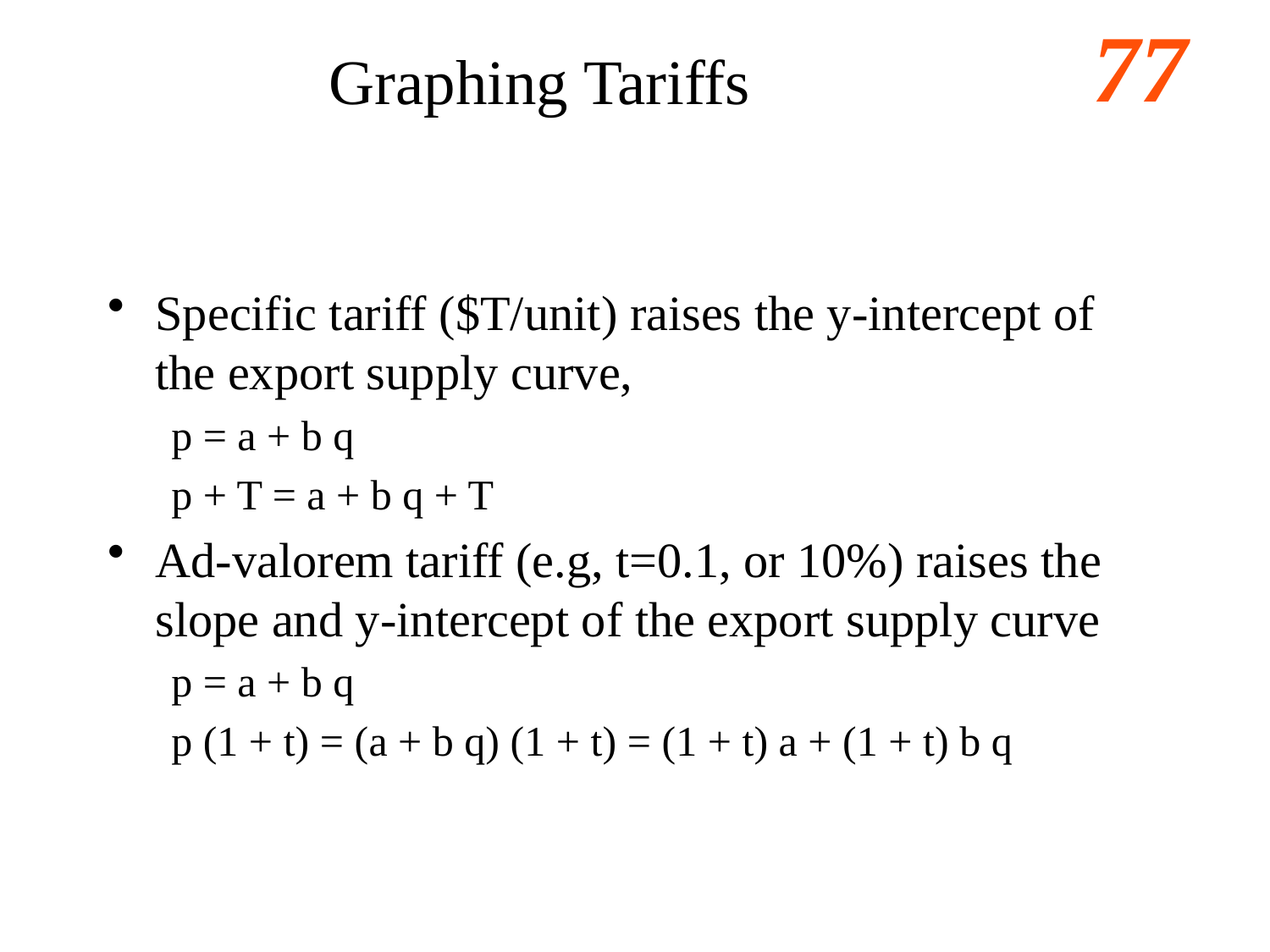

# Graphing Tariffs
Specific tariff ($T/unit) raises the y-intercept of the export supply curve,
p = a + b q
p + T = a + b q + T
Ad-valorem tariff (e.g, t=0.1, or 10%) raises the slope and y-intercept of the export supply curve
p = a + b q
p (1 + t) = (a + b q) (1 + t) = (1 + t) a + (1 + t) b q